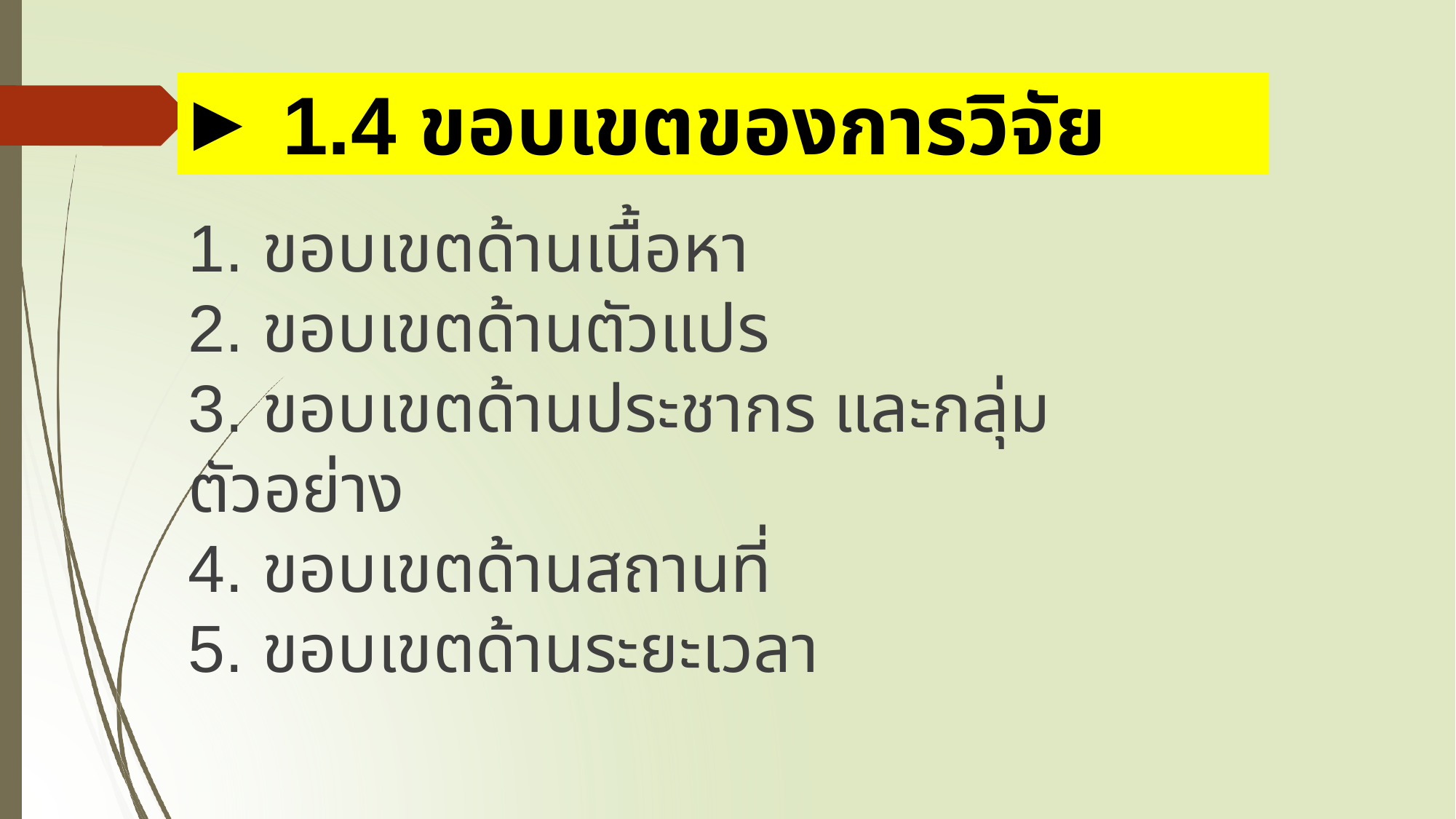

# 1.4 ขอบเขตของการวิจัย
1. ขอบเขตด้านเนื้อหา
2. ขอบเขตด้านตัวแปร
3. ขอบเขตด้านประชากร และกลุ่มตัวอย่าง
4. ขอบเขตด้านสถานที่
5. ขอบเขตด้านระยะเวลา